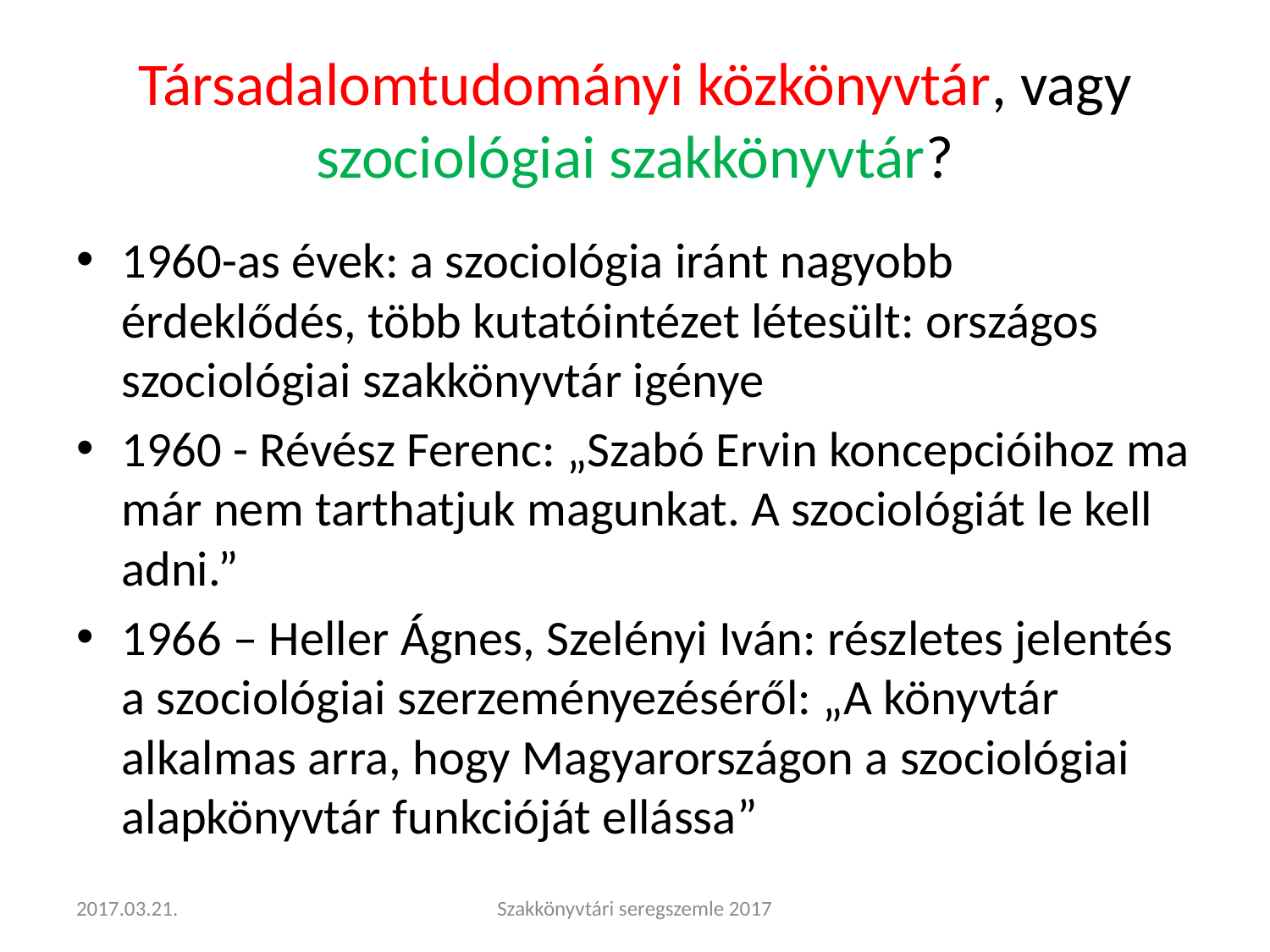

# Társadalomtudományi közkönyvtár, vagy szociológiai szakkönyvtár?
1960-as évek: a szociológia iránt nagyobb érdeklődés, több kutatóintézet létesült: országos szociológiai szakkönyvtár igénye
1960 - Révész Ferenc: „Szabó Ervin koncepcióihoz ma már nem tarthatjuk magunkat. A szociológiát le kell adni.”
1966 – Heller Ágnes, Szelényi Iván: részletes jelentés a szociológiai szerzeményezéséről: „A könyvtár alkalmas arra, hogy Magyarországon a szociológiai alapkönyvtár funkcióját ellássa”
2017.03.21.
Szakkönyvtári seregszemle 2017